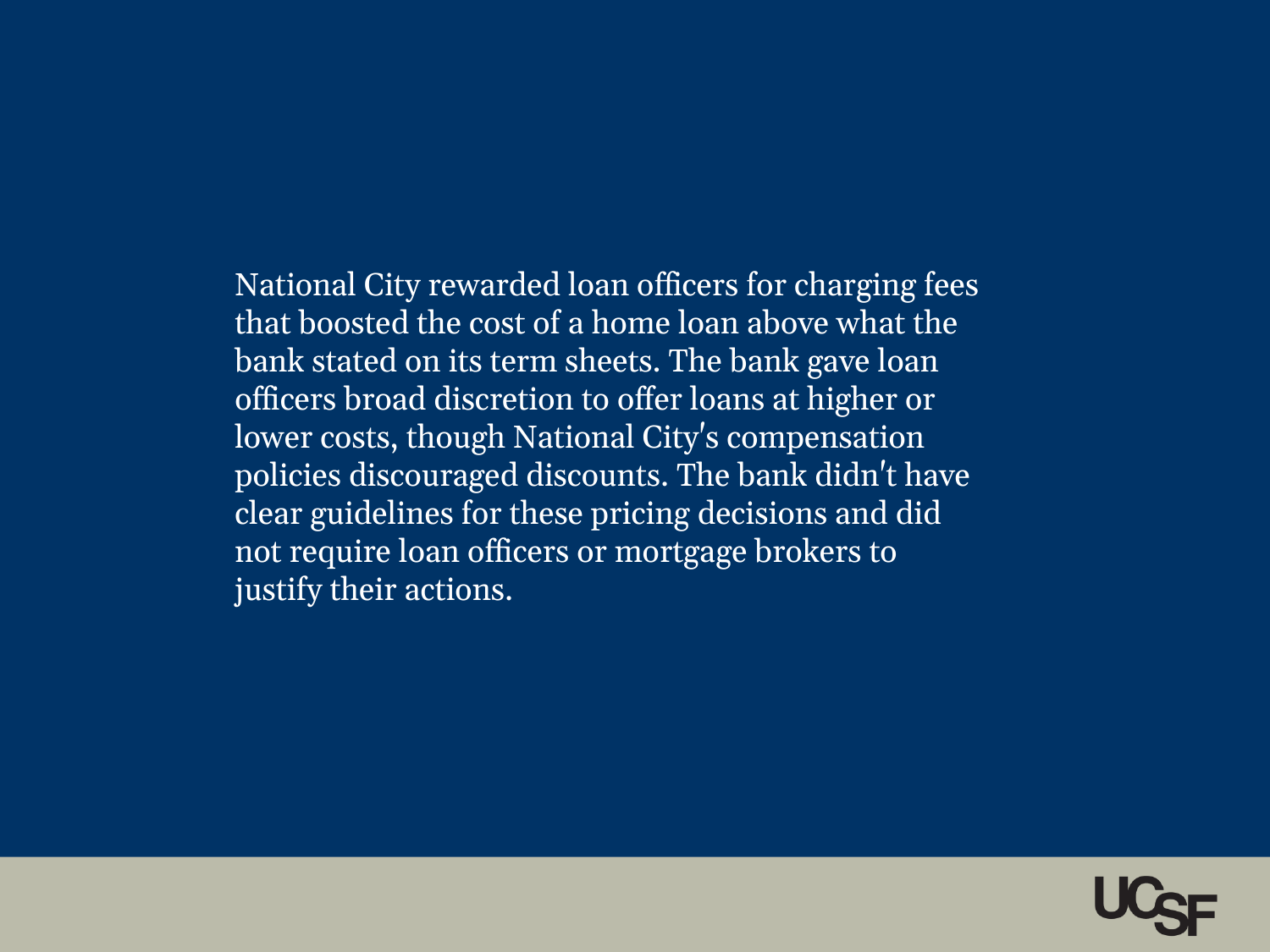

National City rewarded loan officers for charging fees that boosted the cost of a home loan above what the bank stated on its term sheets. The bank gave loan officers broad discretion to offer loans at higher or lower costs, though National City's compensation policies discouraged discounts. The bank didn't have clear guidelines for these pricing decisions and did not require loan officers or mortgage brokers to justify their actions.